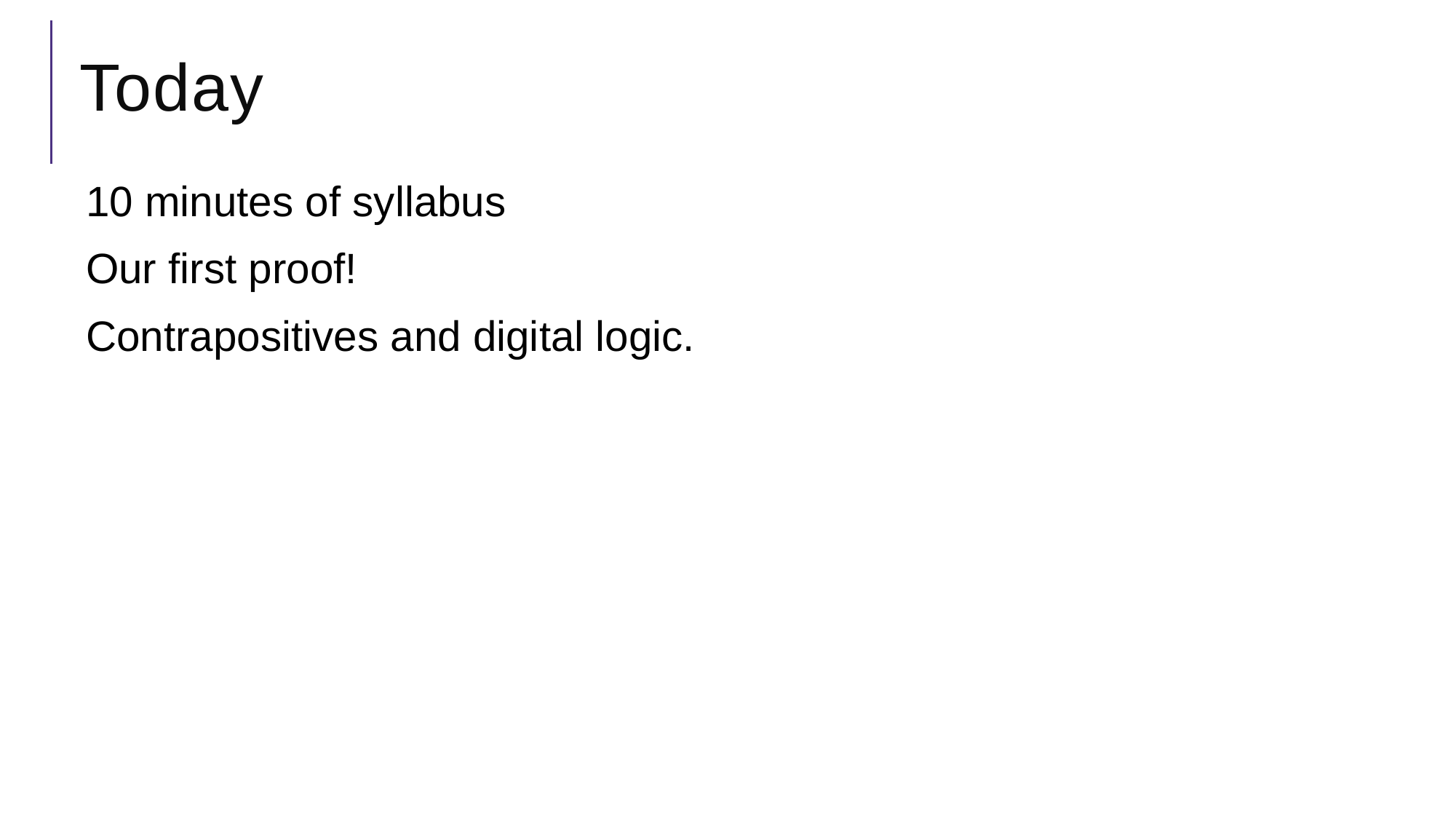

# Today
10 minutes of syllabus
Our first proof!
Contrapositives and digital logic.